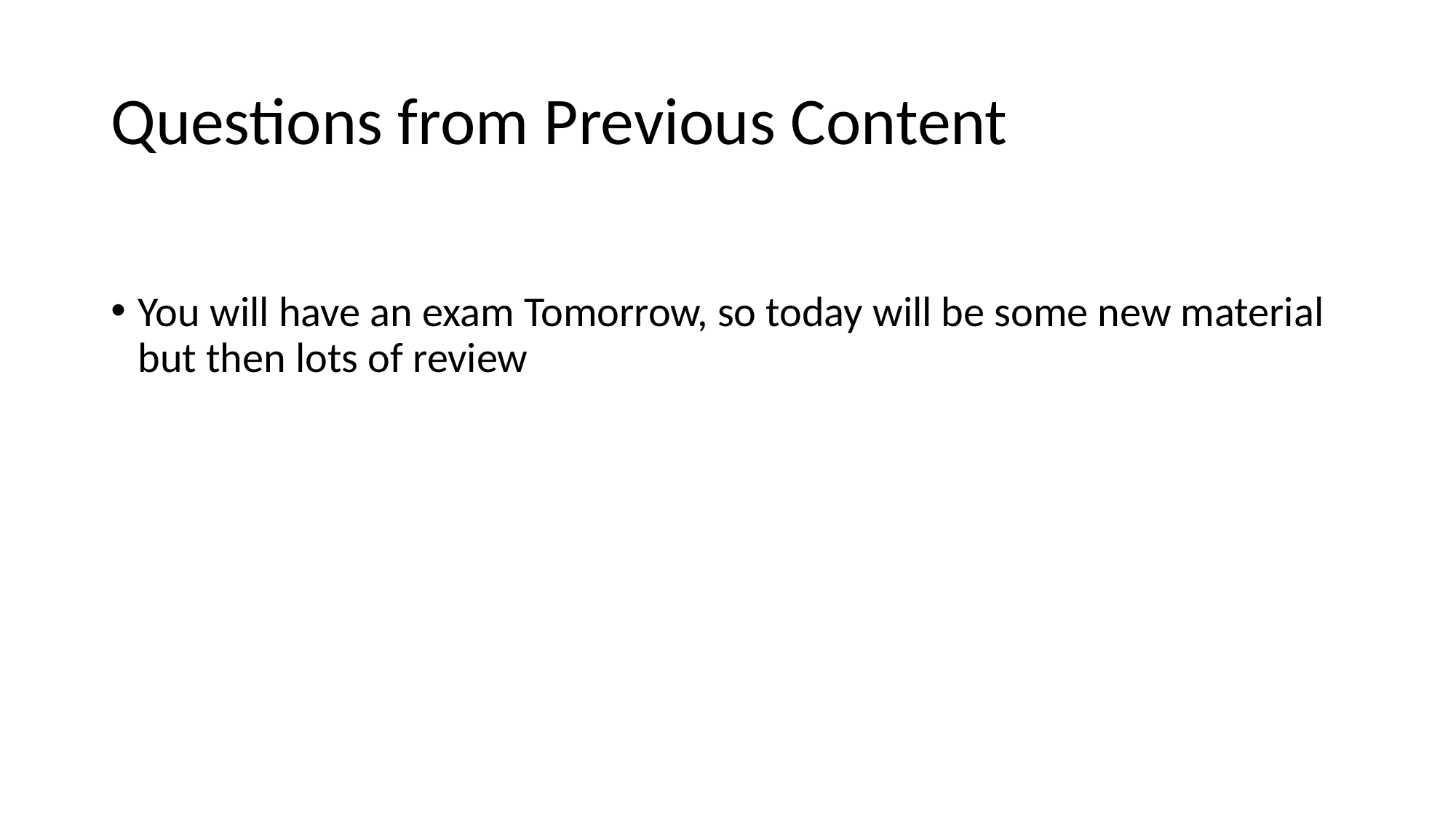

# Questions from Previous Content

You will have an exam Tomorrow, so today will be some new material but then lots of review